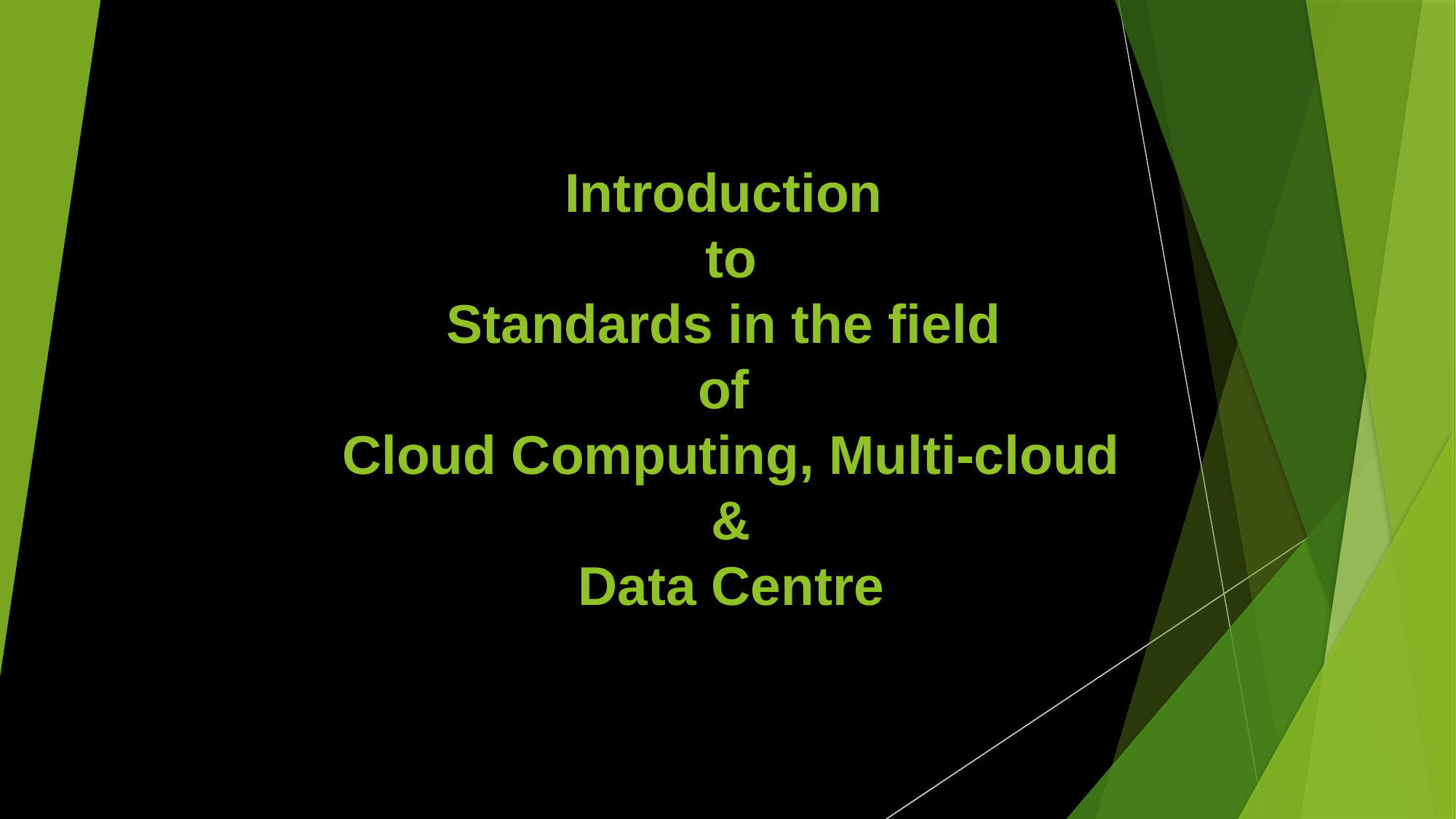

# Introduction to Standards in the field of Cloud Computing, Multi-cloud & Data Centre